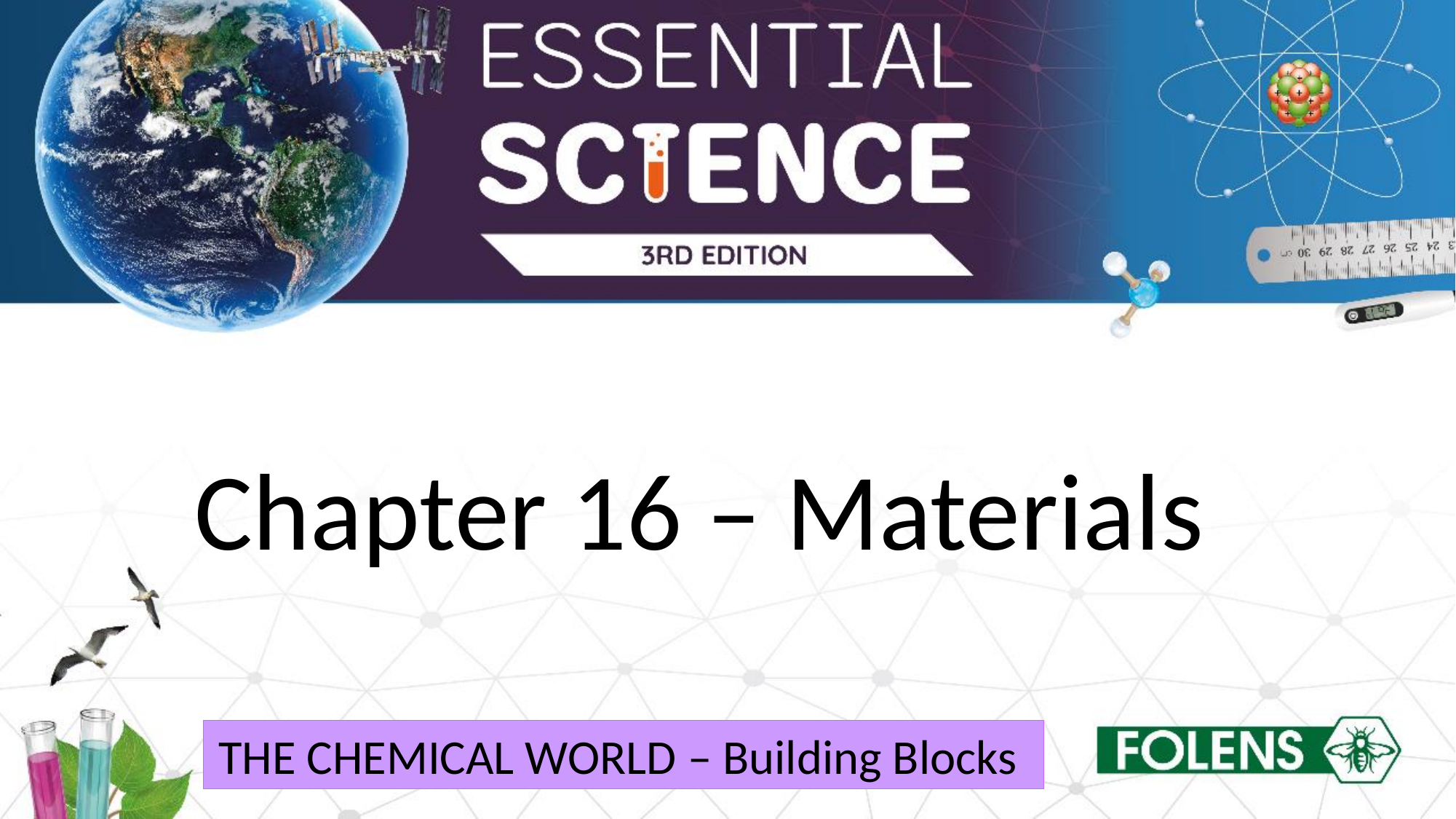

Chapter 16 – Materials
The Chemical World – Building Blocks